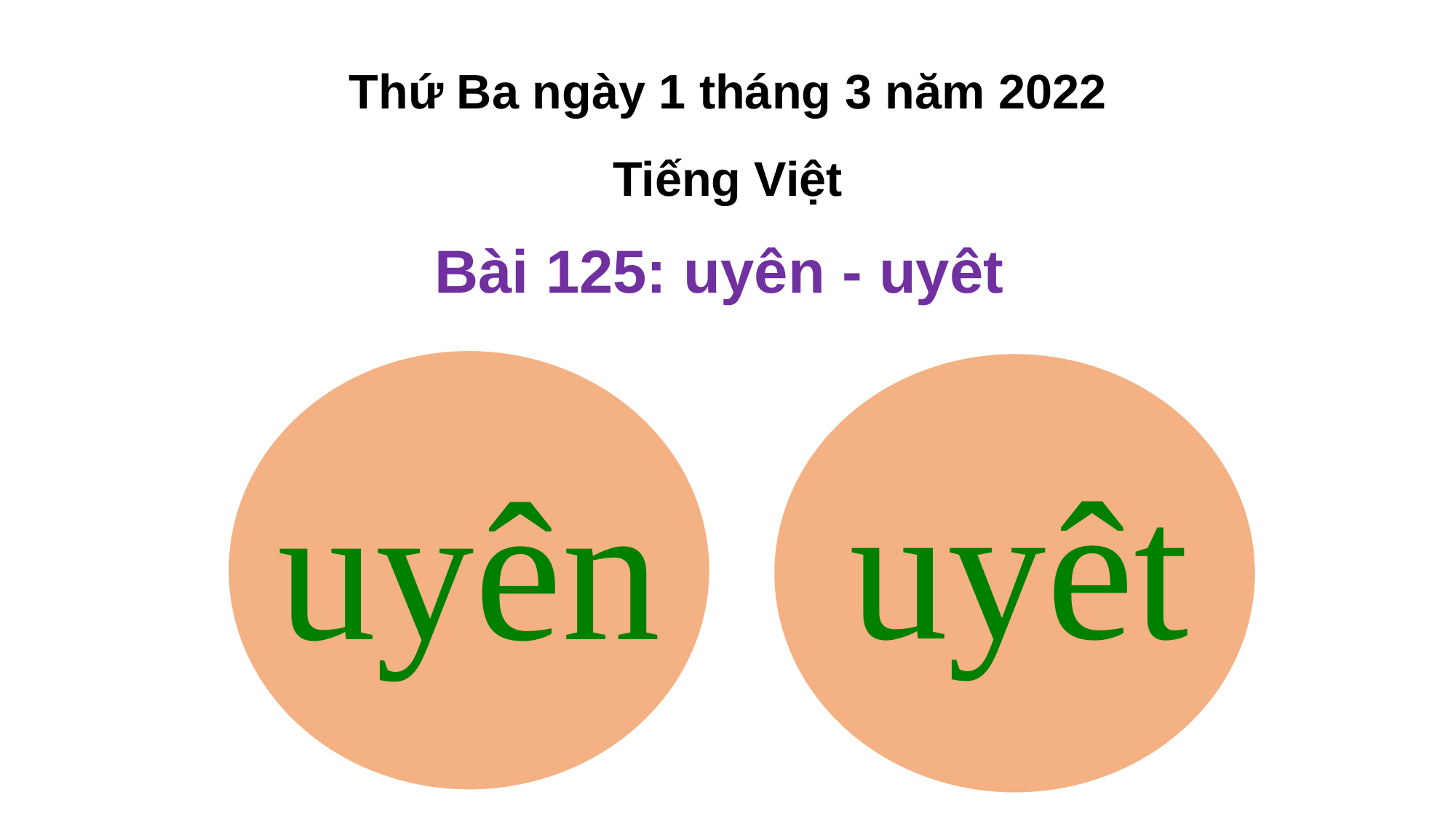

Thứ Ba ngày 1 tháng 3 năm 2022
Tiếng Việt
Bài 125: uyên - uyêt

uyên

uyêt